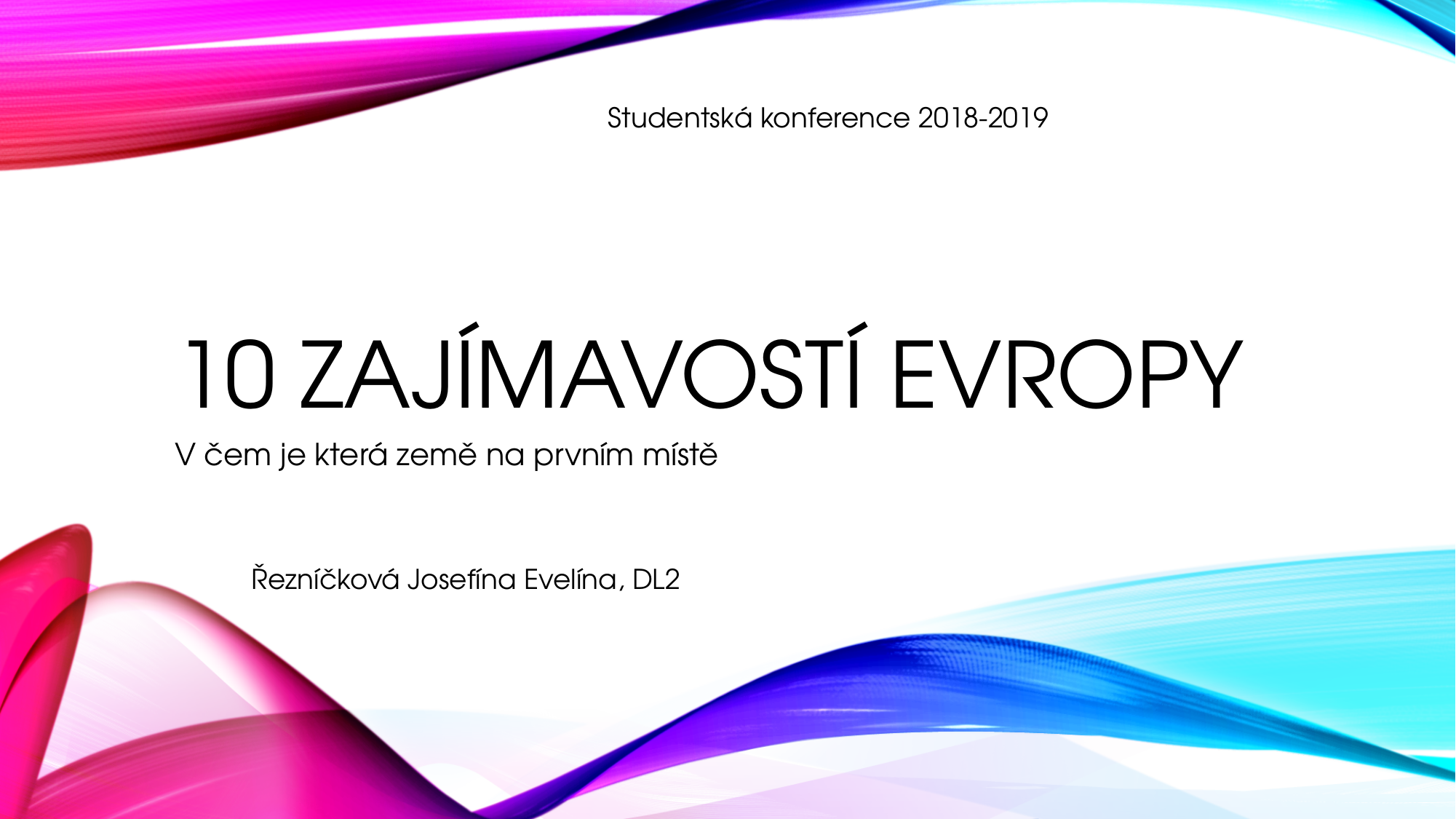

Studentská konference 2018-2019
# 10 zajímavostí Evropy
V čem je která země na prvním místě
Řezníčková Josefína Evelína, DL2